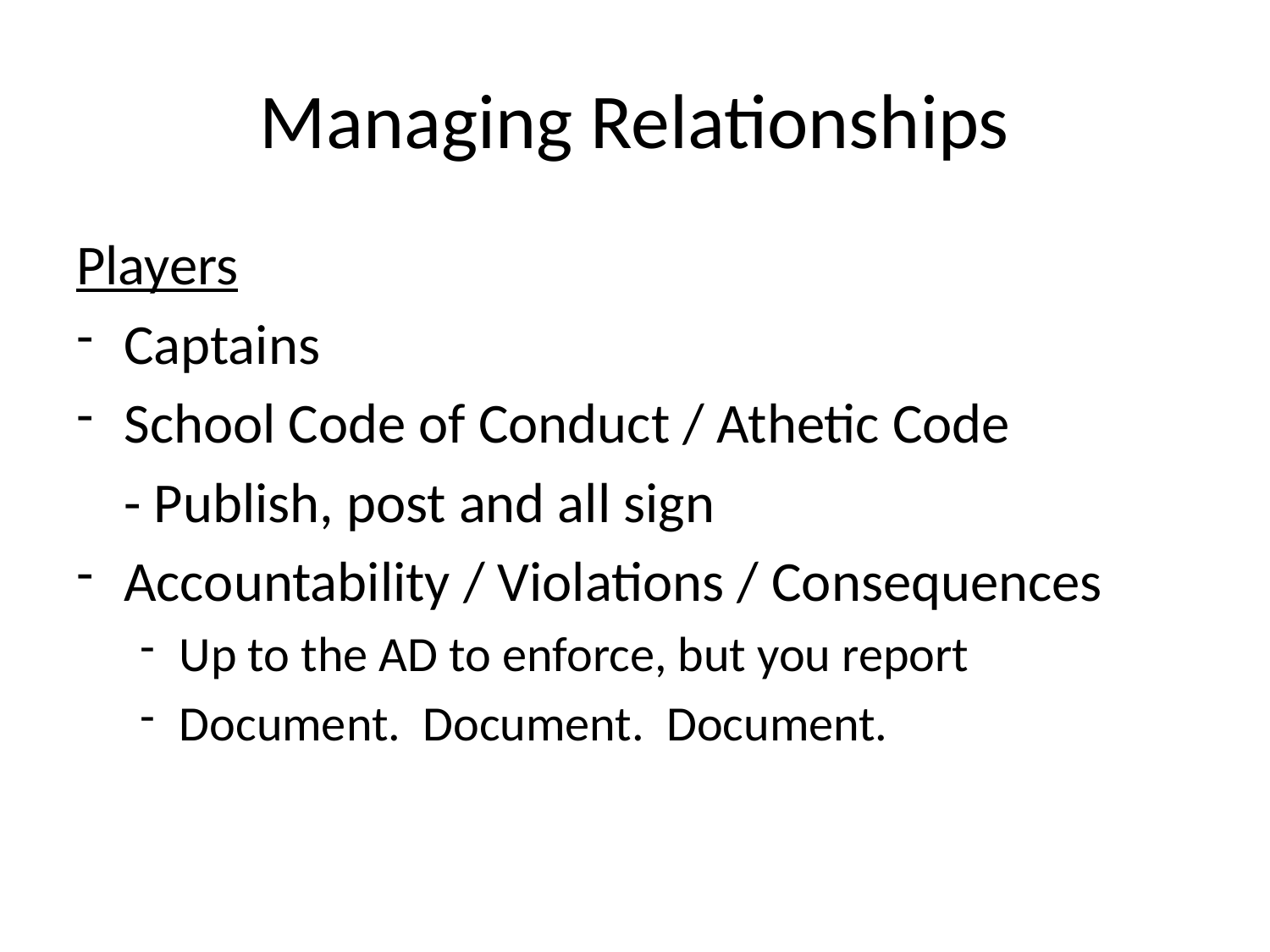

# Managing Relationships
Players
Captains
School Code of Conduct / Athetic Code
	- Publish, post and all sign
Accountability / Violations / Consequences
Up to the AD to enforce, but you report
Document.  Document.  Document.